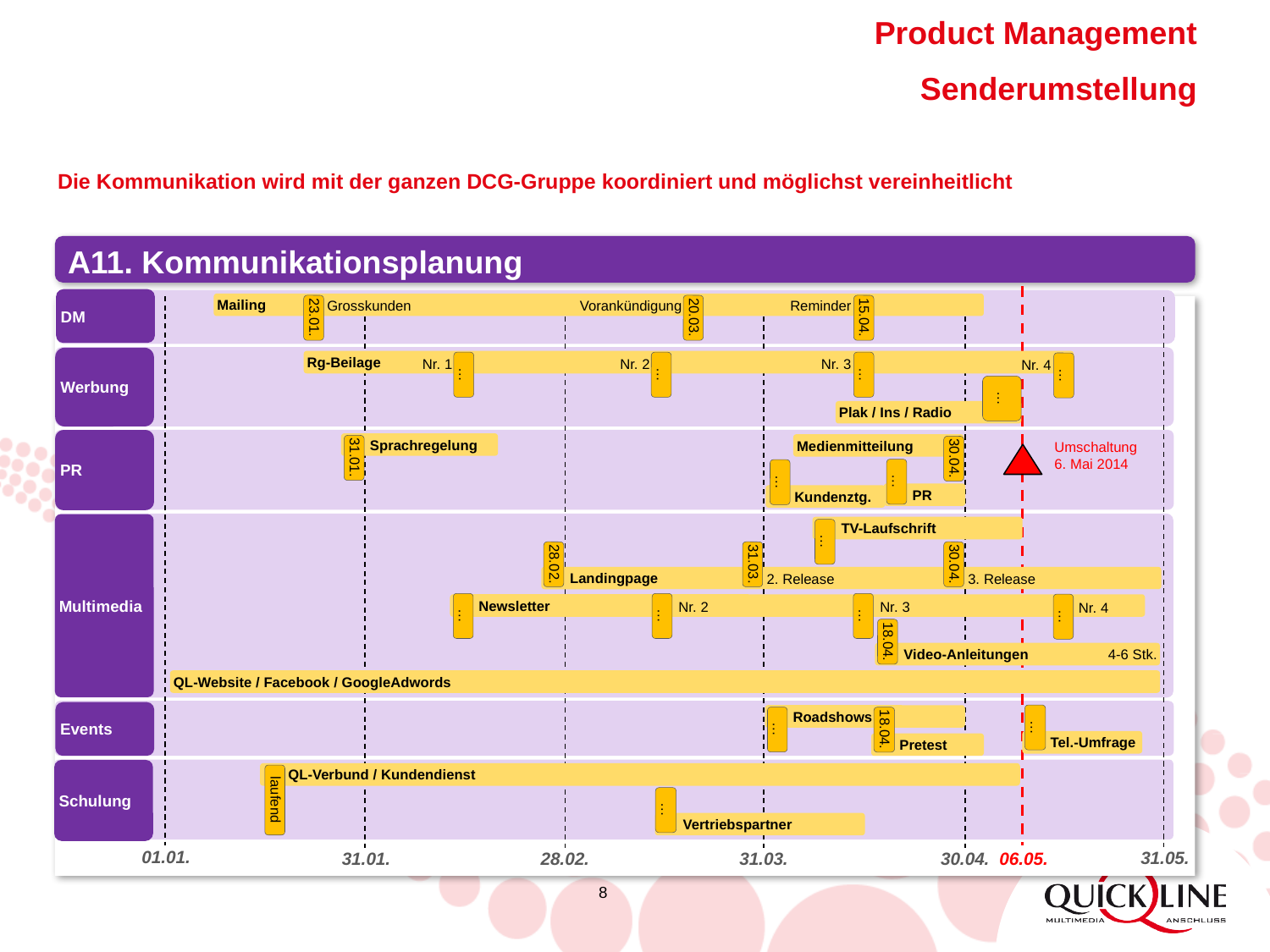

Product Management
Senderumstellung
Die Kommunikation wird mit der ganzen DCG-Gruppe koordiniert und möglichst vereinheitlicht
A11. Kommunikationsplanung
DM
DM
Mailing
Reminder
Grosskunden
Vorankündigung
15.04.
23.01.
20.03.

Werbung
Werbung
Rg-Beilage
…
…
…
Nr. 1
Nr. 2
Nr. 3
…
Nr. 4
…
Plak / Ins / Radio
PR
PR
Umschaltung
6. Mai 2014
Sprachregelung
Medienmitteilung
31.01.
30.04.

…
…
PR
Kundenztg.
Multimedia
Multimedia
TV-Laufschrift
…
28.02.
31.03.
30.04.
Landingpage
2. Release
3. Release
…
…
…
…
Newsletter
Nr. 2
Nr. 3
Nr. 4
18.04.
Video-Anleitungen
4-6 Stk.
QL-Website / Facebook / GoogleAdwords
Events
Events
…
Roadshows
…
18.04.
Tel.-Umfrage
Pretest
Schulung
Schulung
QL-Verbund / Kundendienst
laufend
…
Vertriebspartner
01.01.
31.05.
31.01.
28.02.
31.03.
30.04.
06.05.
8